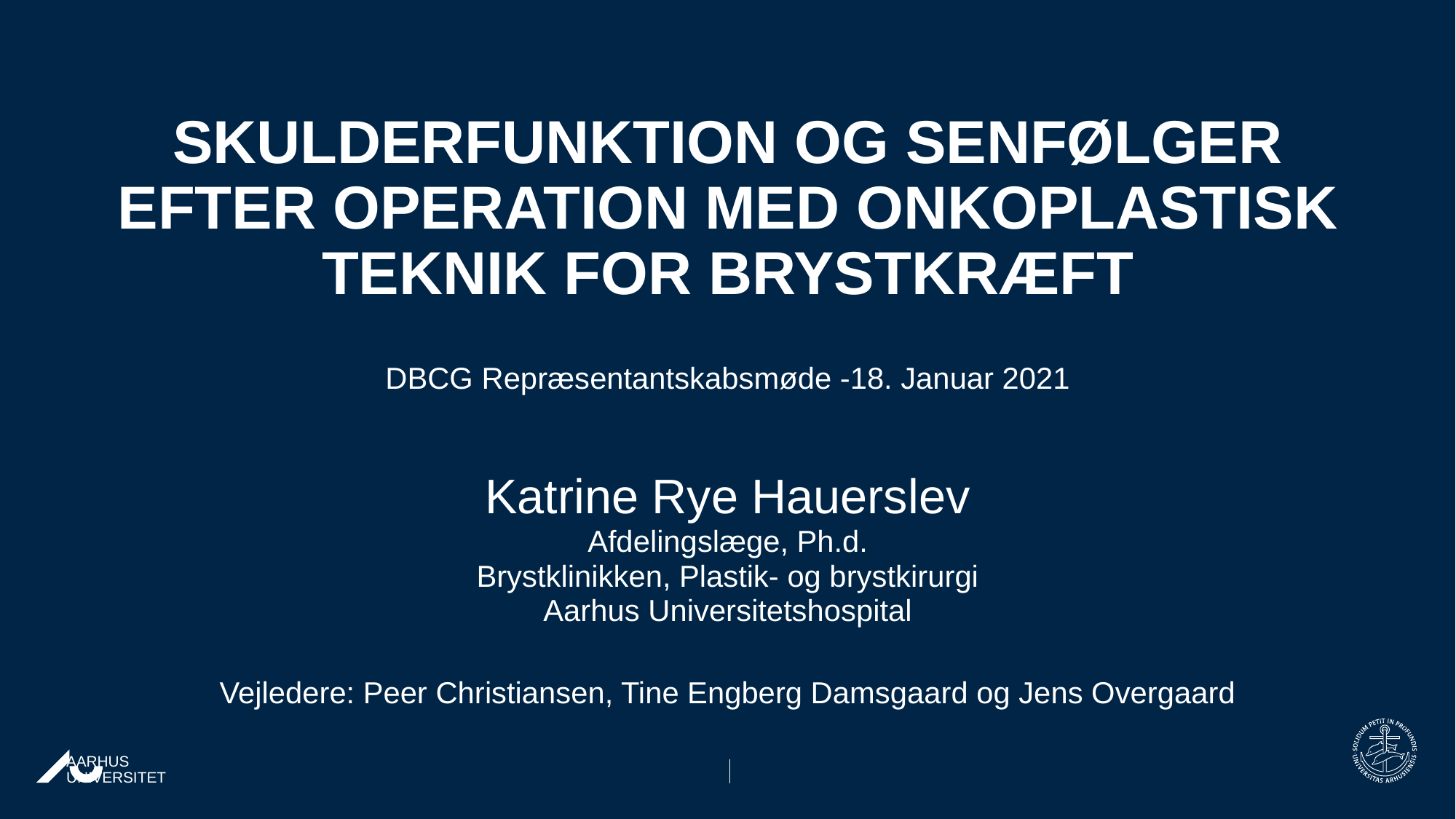

# Skulderfunktion og senfølger efter operation med onkoplastisk Teknik for brystkræft
DBCG Repræsentantskabsmøde -18. Januar 2021
Katrine Rye Hauerslev
Afdelingslæge, Ph.d.
Brystklinikken, Plastik- og brystkirurgi
Aarhus Universitetshospital
Vejledere: Peer Christiansen, Tine Engberg Damsgaard og Jens Overgaard